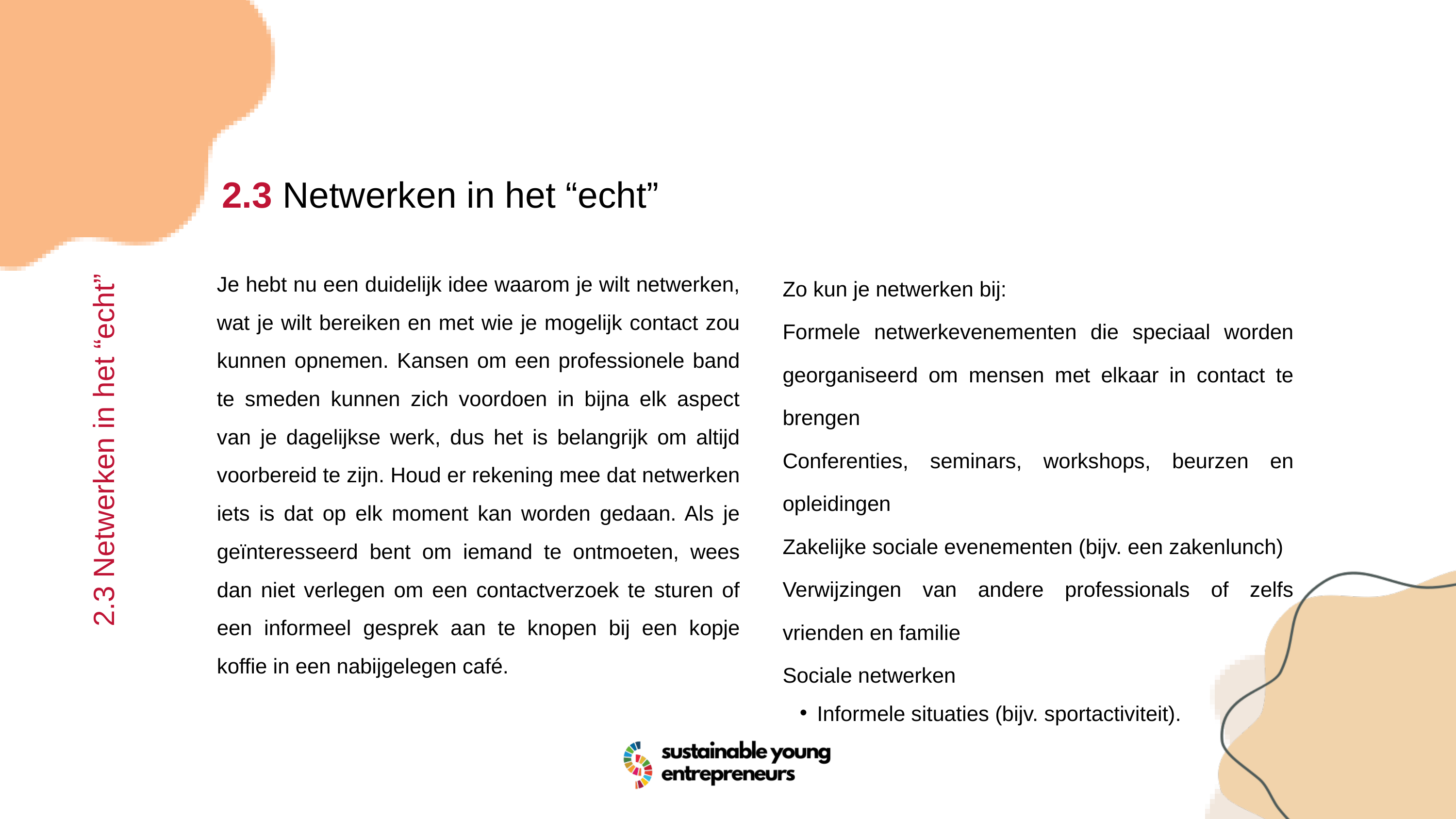

2.3 Netwerken in het “echt”
Je hebt nu een duidelijk idee waarom je wilt netwerken, wat je wilt bereiken en met wie je mogelijk contact zou kunnen opnemen. Kansen om een professionele band te smeden kunnen zich voordoen in bijna elk aspect van je dagelijkse werk, dus het is belangrijk om altijd voorbereid te zijn. Houd er rekening mee dat netwerken iets is dat op elk moment kan worden gedaan. Als je geïnteresseerd bent om iemand te ontmoeten, wees dan niet verlegen om een contactverzoek te sturen of een informeel gesprek aan te knopen bij een kopje koffie in een nabijgelegen café.
Zo kun je netwerken bij:
Formele netwerkevenementen die speciaal worden georganiseerd om mensen met elkaar in contact te brengen
Conferenties, seminars, workshops, beurzen en opleidingen
Zakelijke sociale evenementen (bijv. een zakenlunch)
Verwijzingen van andere professionals of zelfs vrienden en familie
Sociale netwerken
Informele situaties (bijv. sportactiviteit).
2.3 Netwerken in het “echt”